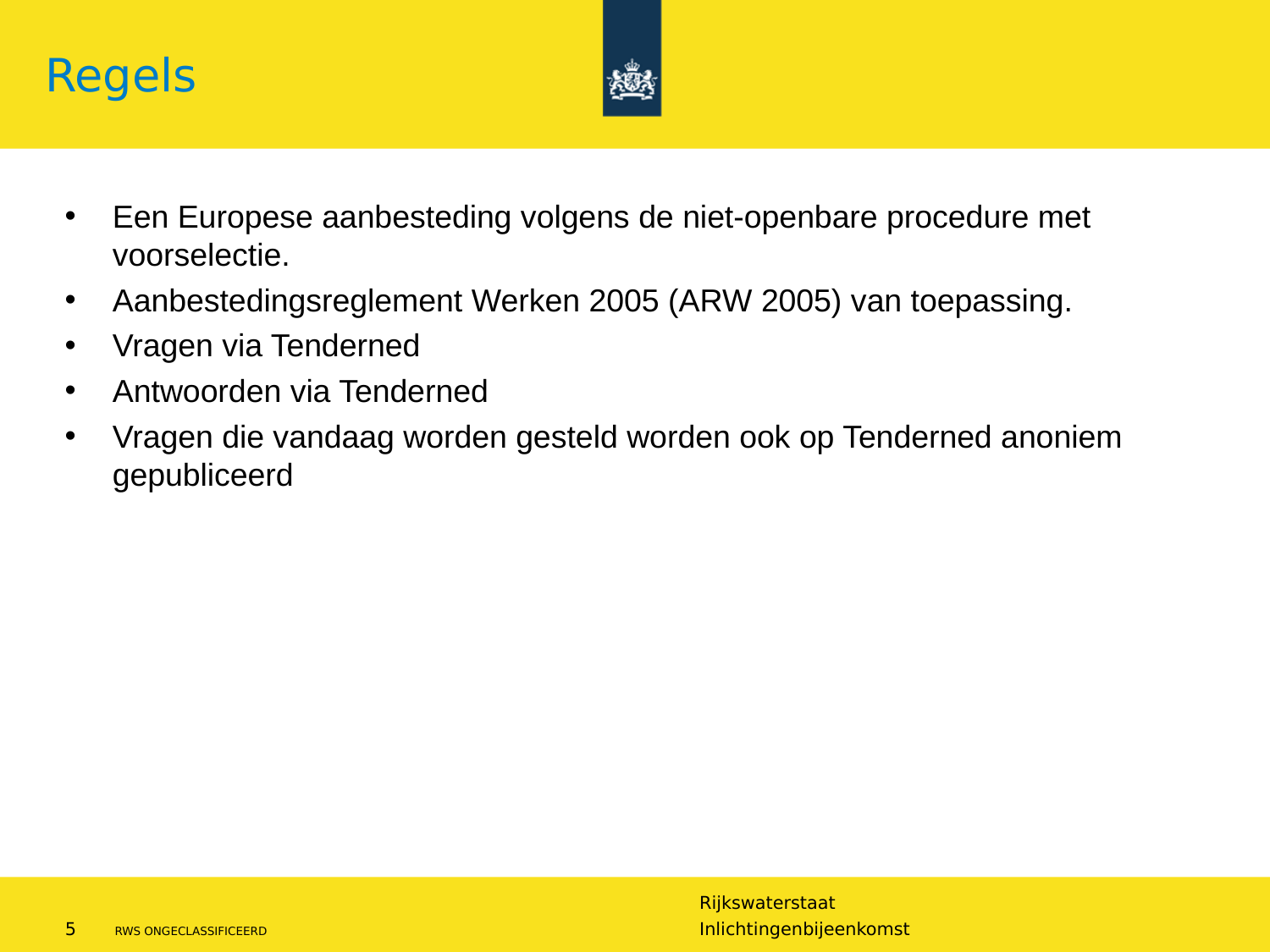

# Regels
Een Europese aanbesteding volgens de niet-openbare procedure met voorselectie.
Aanbestedingsreglement Werken 2005 (ARW 2005) van toepassing.
Vragen via Tenderned
Antwoorden via Tenderned
Vragen die vandaag worden gesteld worden ook op Tenderned anoniem gepubliceerd